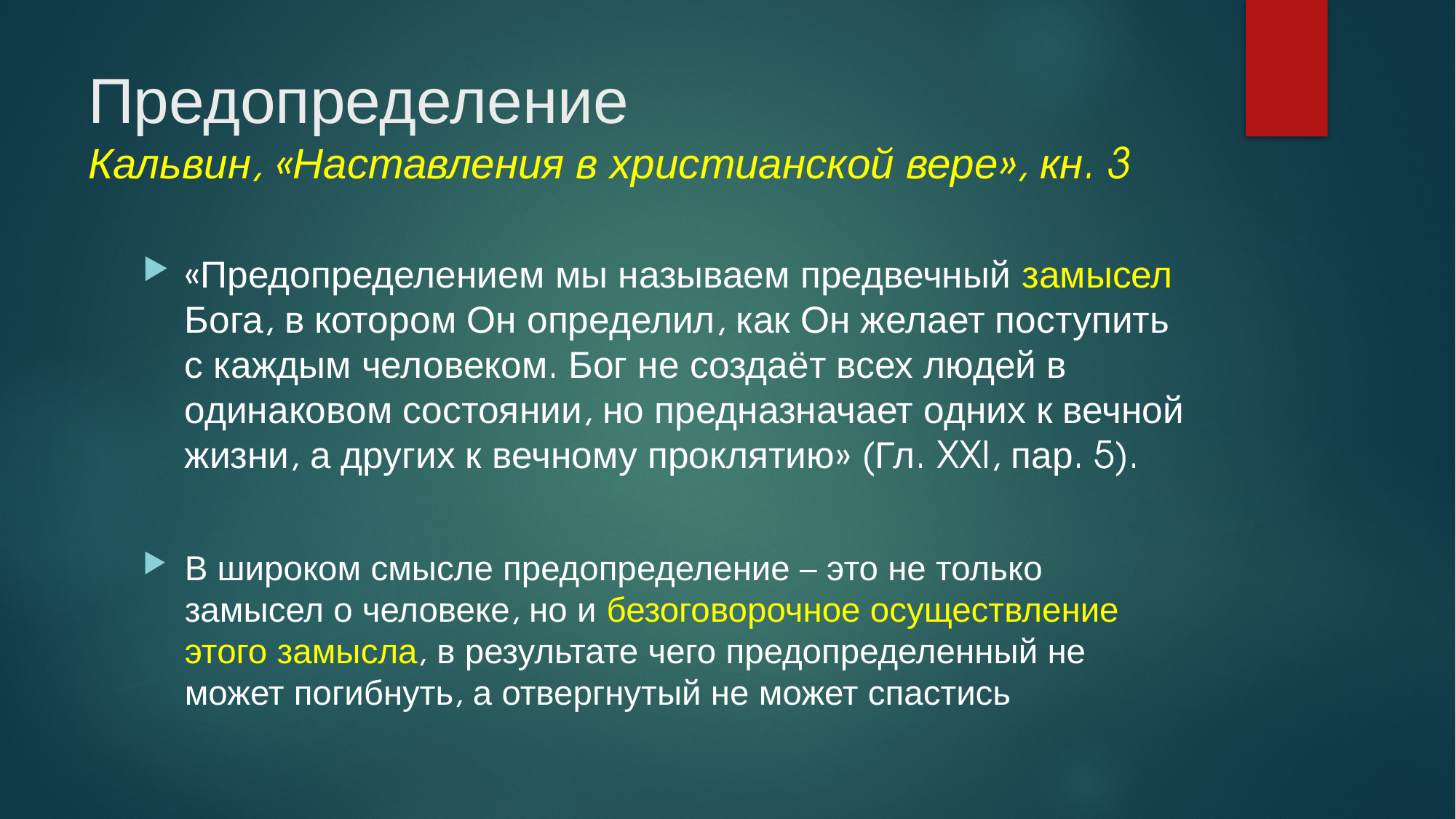

# Предопределение Кальвин, «Наставления в христианской вере», кн. 3
«Предопределением мы называем предвечный замысел Бога, в котором Он определил, как Он желает поступить с каждым человеком. Бог не создаёт всех людей в одинаковом состоянии, но предназначает одних к вечной жизни, а других к вечному проклятию» (Гл. XXI, пар. 5).

В широком смысле предопределение – это не только замысел о человеке, но и безоговорочное осуществление этого замысла, в результате чего предопределенный не может погибнуть, а отвергнутый не может спастись